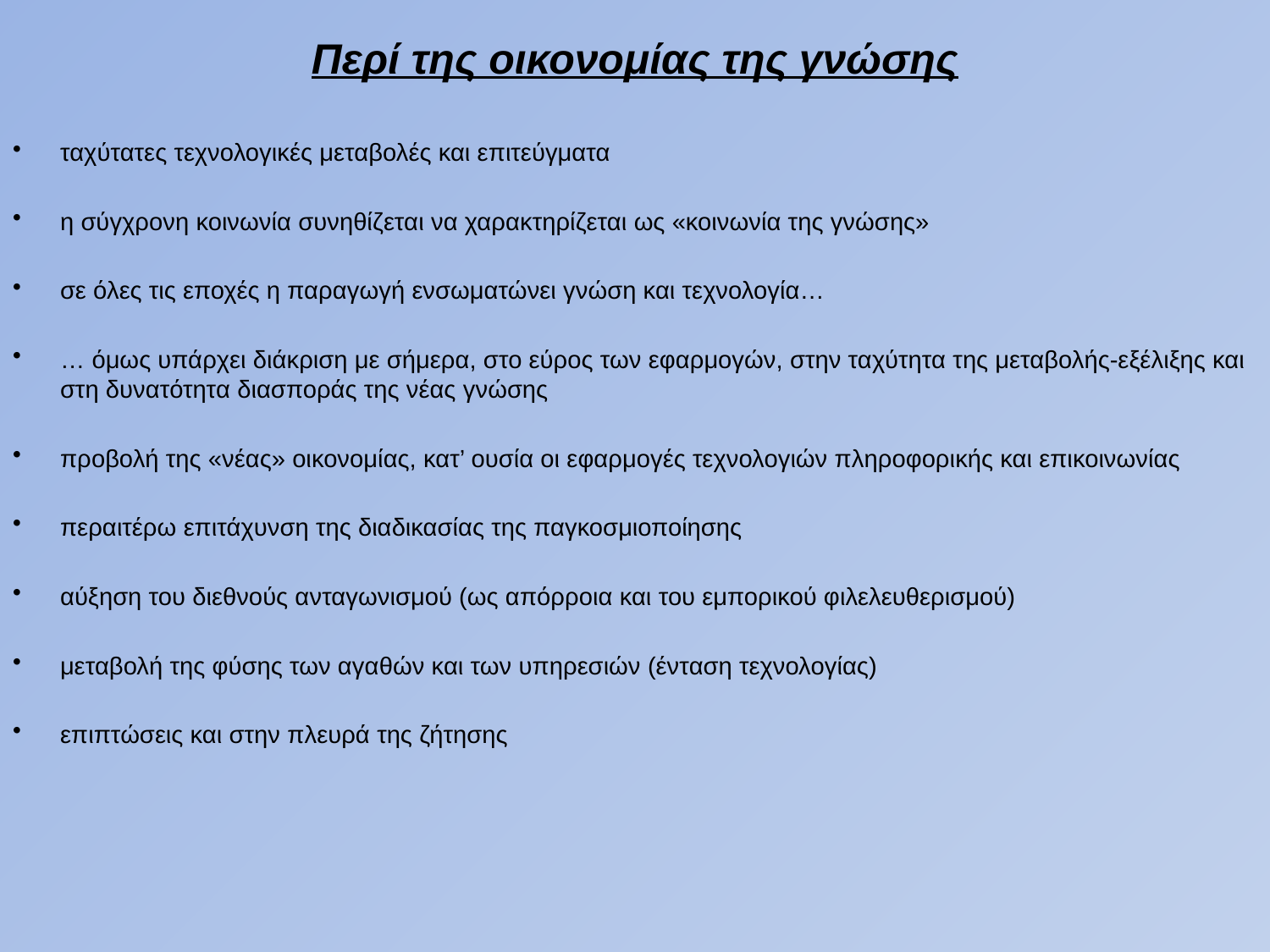

Περί της οικονομίας της γνώσης

ταχύτατες τεχνολογικές μεταβολές και επιτεύγματα

η σύγχρονη κοινωνία συνηθίζεται να χαρακτηρίζεται ως «κοινωνία της γνώσης»

σε όλες τις εποχές η παραγωγή ενσωματώνει γνώση και τεχνολογία…

… όμως υπάρχει διάκριση με σήμερα, στο εύρος των εφαρμογών, στην ταχύτητα της μεταβολής-εξέλιξης και στη δυνατότητα διασποράς της νέας γνώσης

προβολή της «νέας» οικονομίας, κατ’ ουσία οι εφαρμογές τεχνολογιών πληροφορικής και επικοινωνίας

περαιτέρω επιτάχυνση της διαδικασίας της παγκοσμιοποίησης

αύξηση του διεθνούς ανταγωνισμού (ως απόρροια και του εμπορικού φιλελευθερισμού)

μεταβολή της φύσης των αγαθών και των υπηρεσιών (ένταση τεχνολογίας)

επιπτώσεις και στην πλευρά της ζήτησης